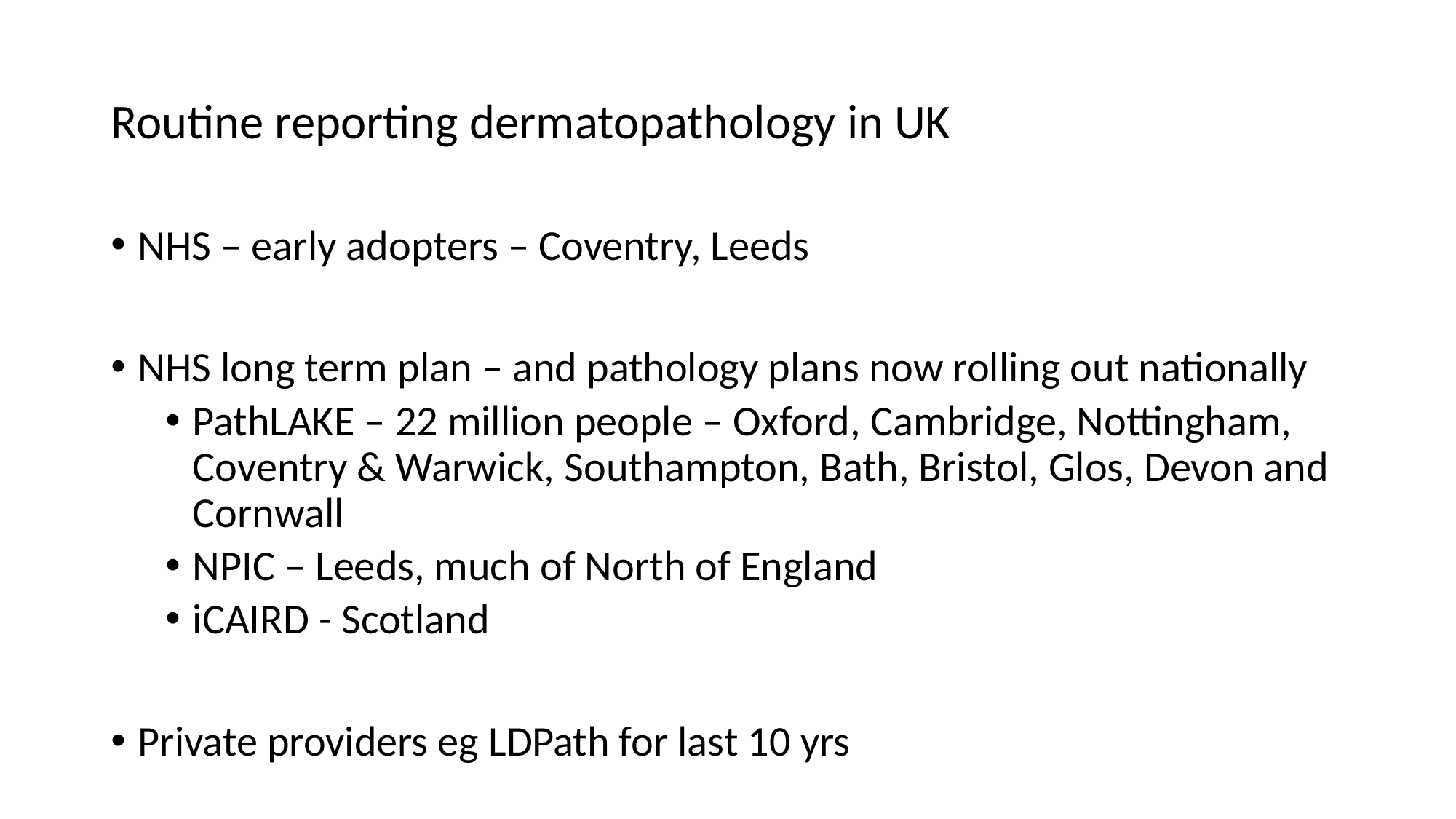

# Routine reporting dermatopathology in UK
NHS – early adopters – Coventry, Leeds

NHS long term plan – and pathology plans now rolling out nationally
PathLAKE – 22 million people – Oxford, Cambridge, Nottingham, Coventry & Warwick, Southampton, Bath, Bristol, Glos, Devon and Cornwall
NPIC – Leeds, much of North of England
iCAIRD - Scotland

Private providers eg LDPath for last 10 yrs